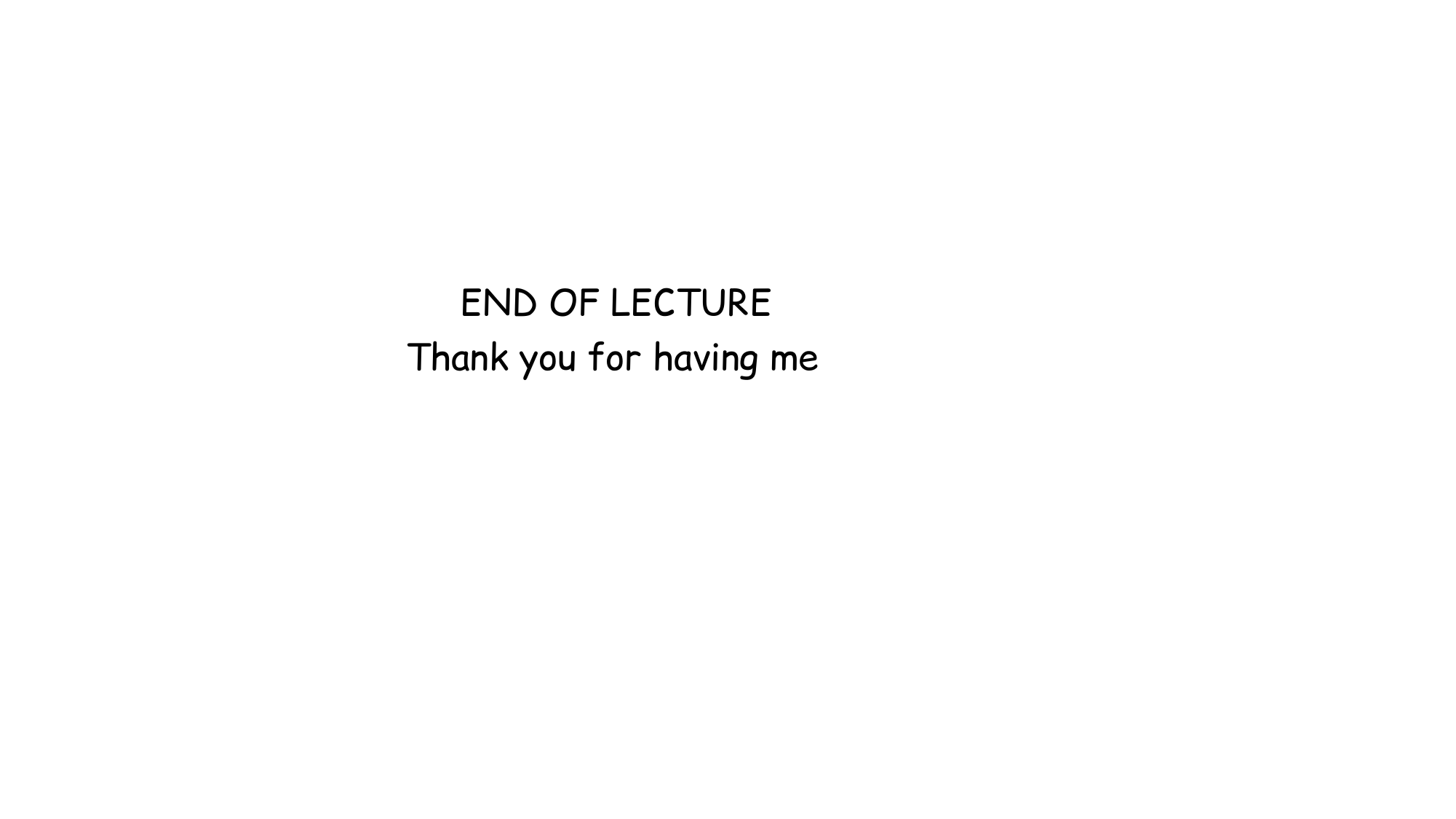

END OF LECTURE
                           Thank you for having me